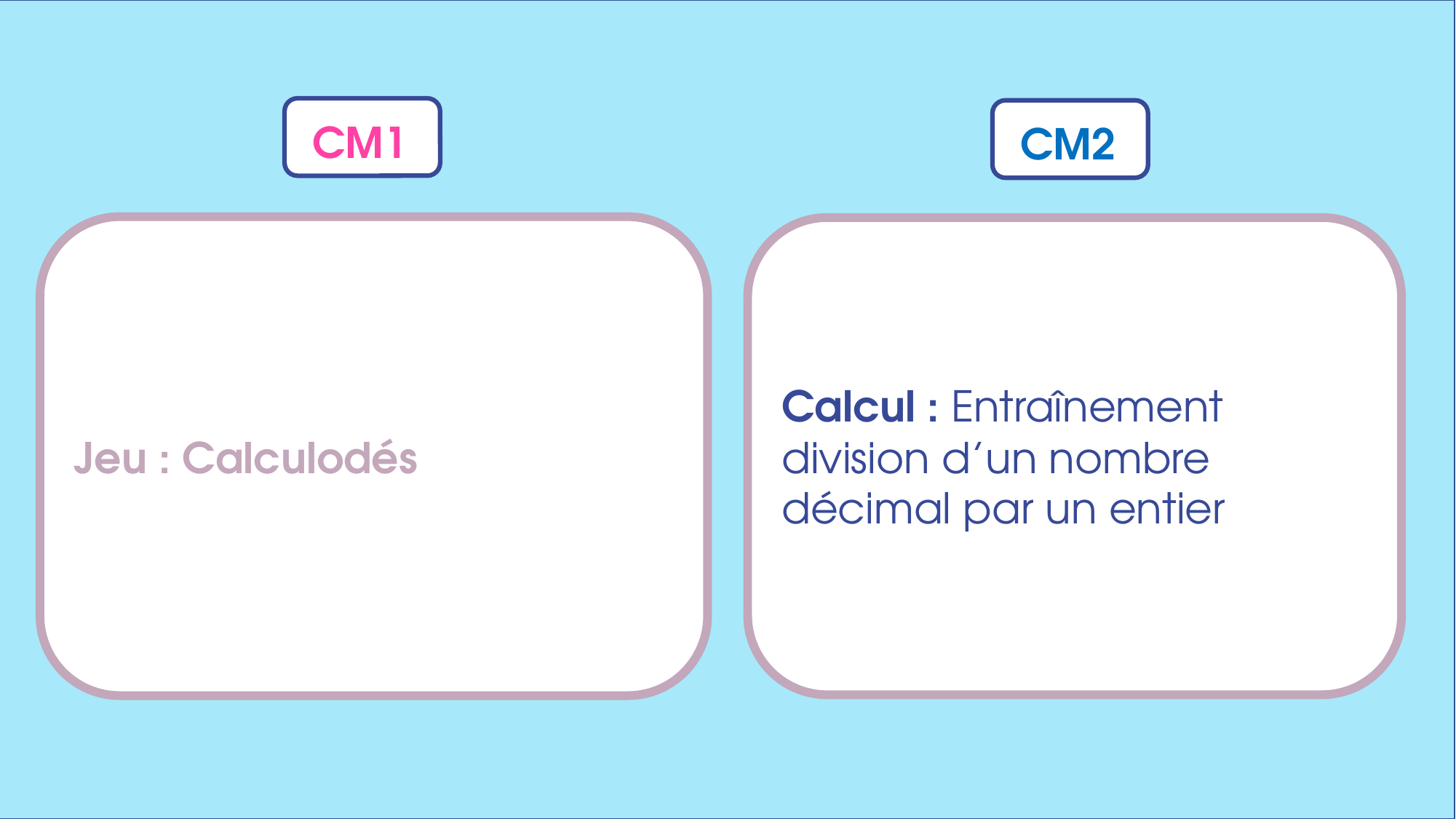

CM1

CM2
Jeu : Calculodés
Calcul : Entraînement division d’un nombre décimal par un entier
www.maitresseherisson.com